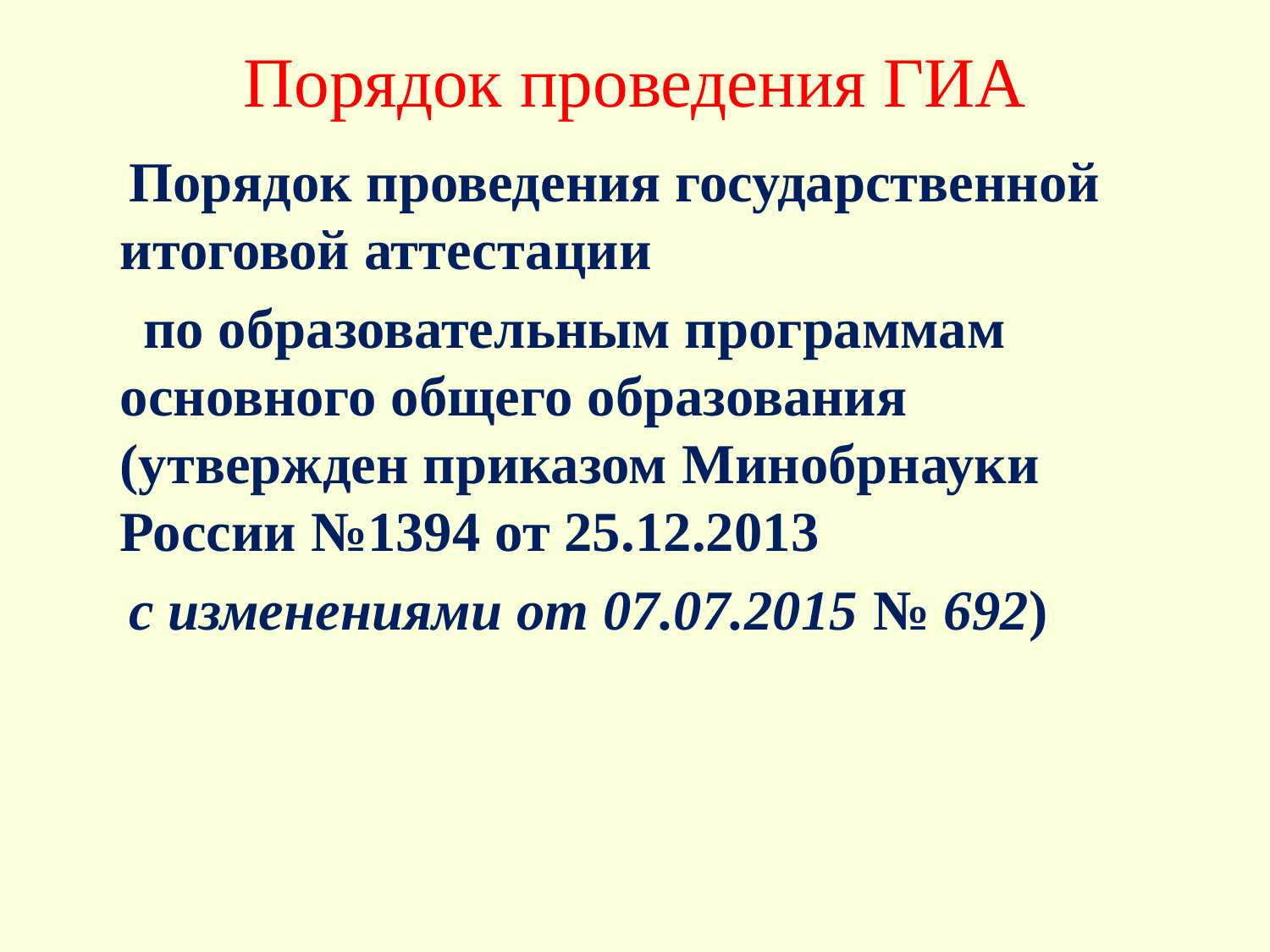

# Порядок проведения ГИА
    Порядок проведения государственной итоговой аттестации
     по образовательным программам основного общего образования (утвержден приказом Минобрнауки России №1394 от 25.12.2013
    с изменениями от 07.07.2015 № 692)